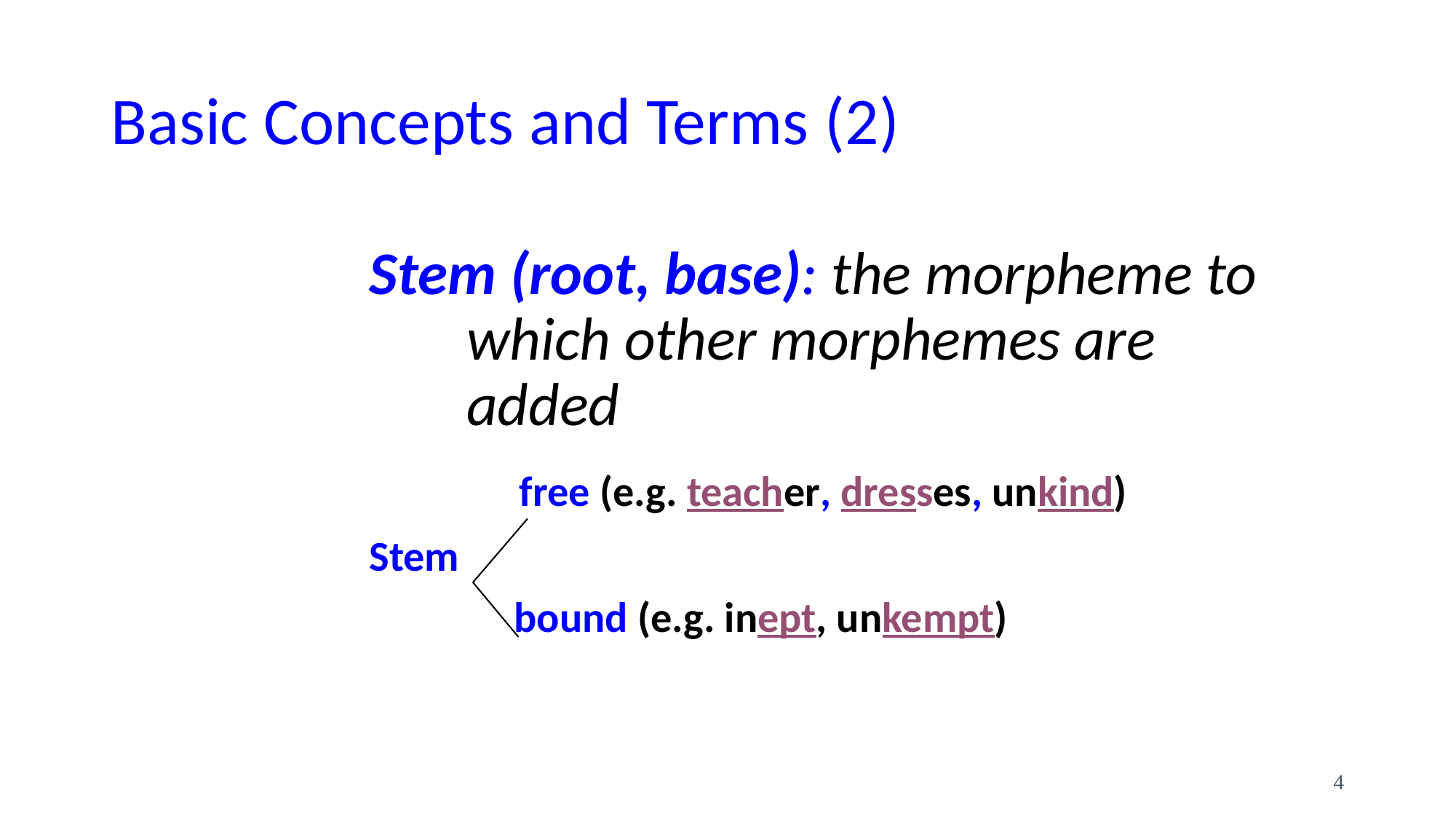

# Basic Concepts and Terms (2)
Stem (root, base): the morpheme to which other morphemes are added
           free (e.g. teacher, dresses, unkind)
Stem
               bound (e.g. inept, unkempt)

4